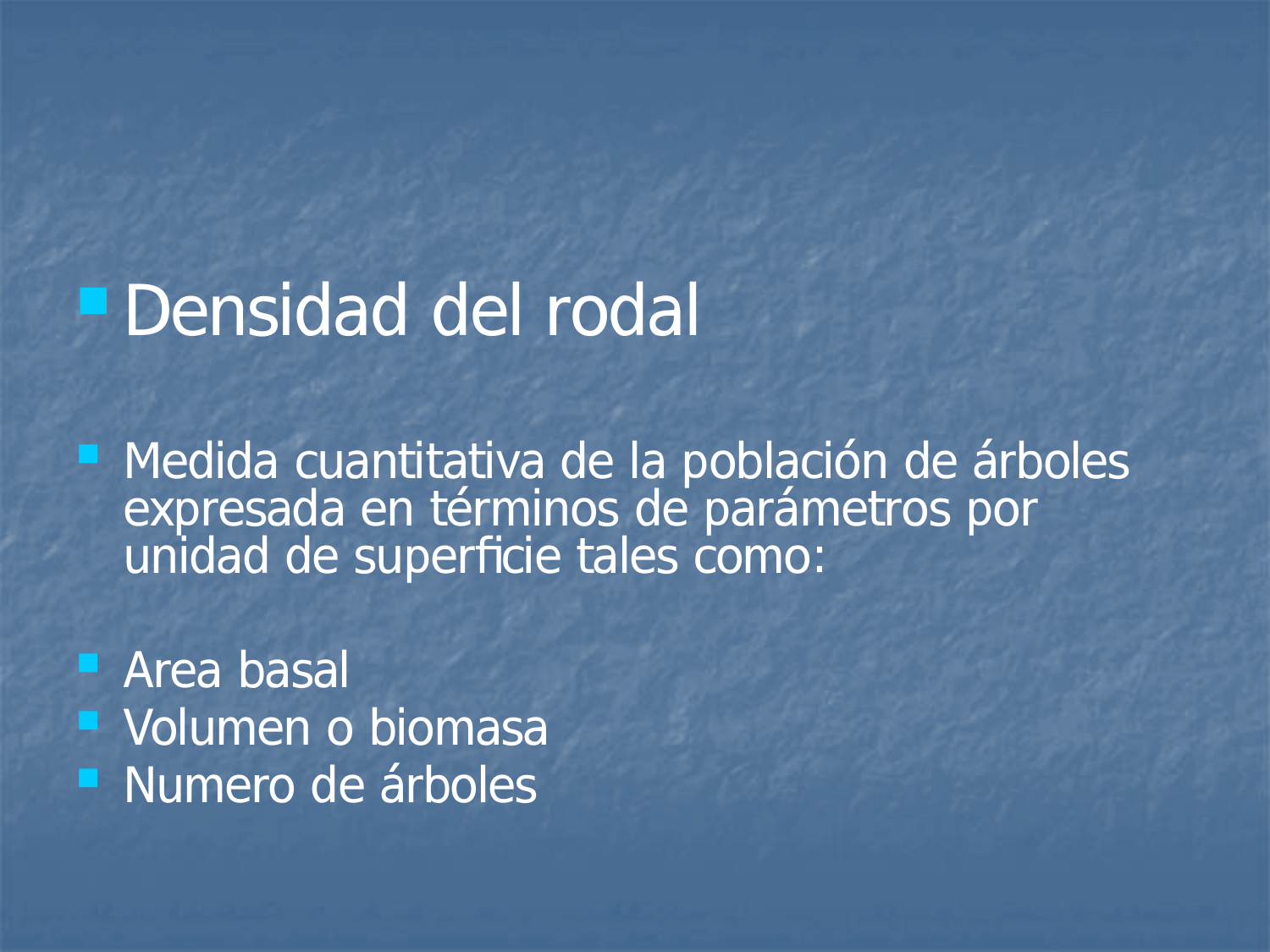

Densidad del rodal

Medida cuantitativa de la población de árboles expresada en términos de parámetros por unidad de superficie tales como:

Area basal
Volumen o biomasa
Numero de árboles